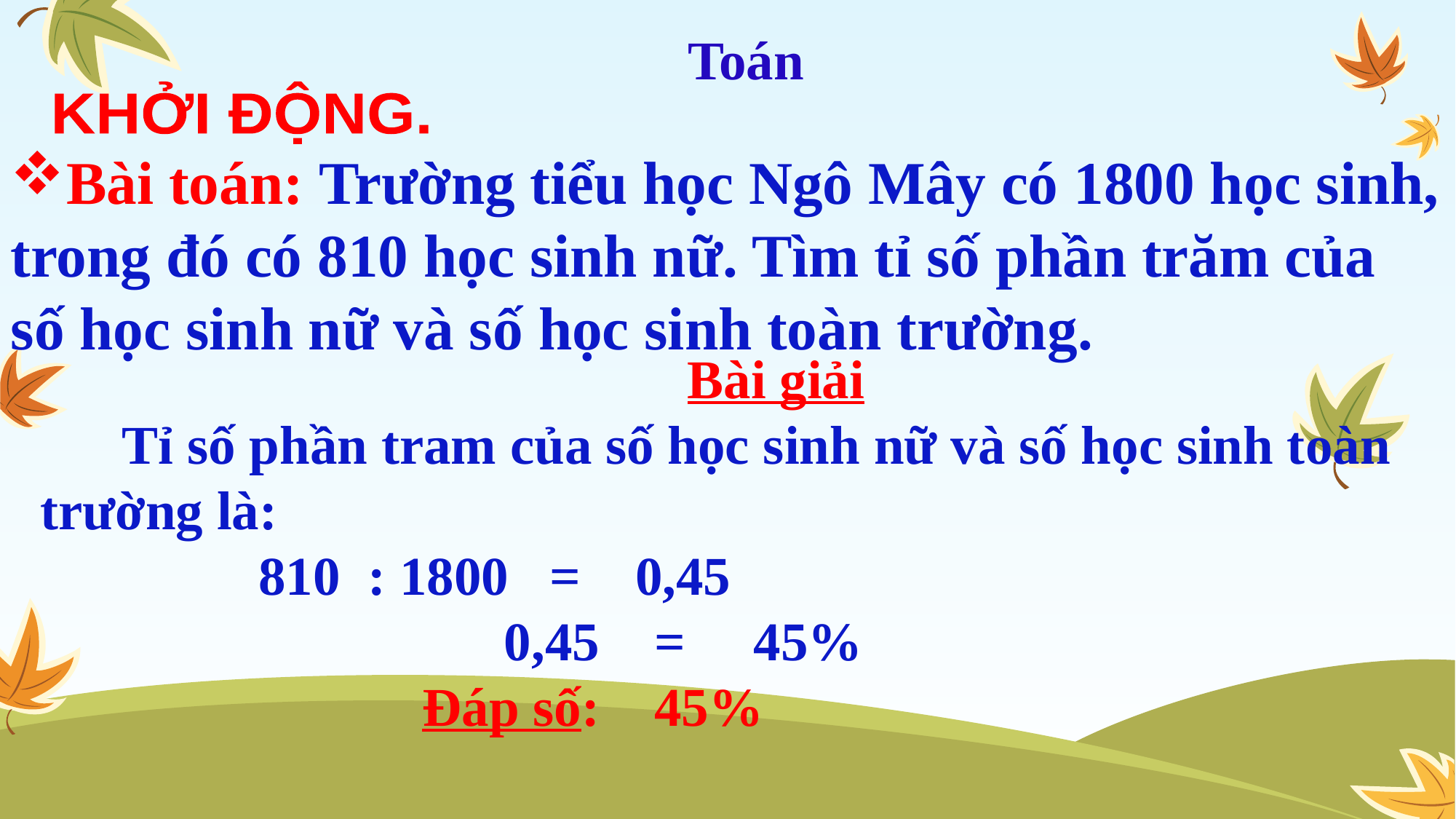

Toán
KHỞI ĐỘNG.
Bài toán: Trường tiểu học Ngô Mây có 1800 học sinh, trong đó có 810 học sinh nữ. Tìm tỉ số phần trăm của số học sinh nữ và số học sinh toàn trường.
        Bài giải
      Tỉ số phần tram của số học sinh nữ và số học sinh toàn trường là:
 		810  : 1800   =    0,45
	           	          0,45    =     45%
                            Đáp số:    45%